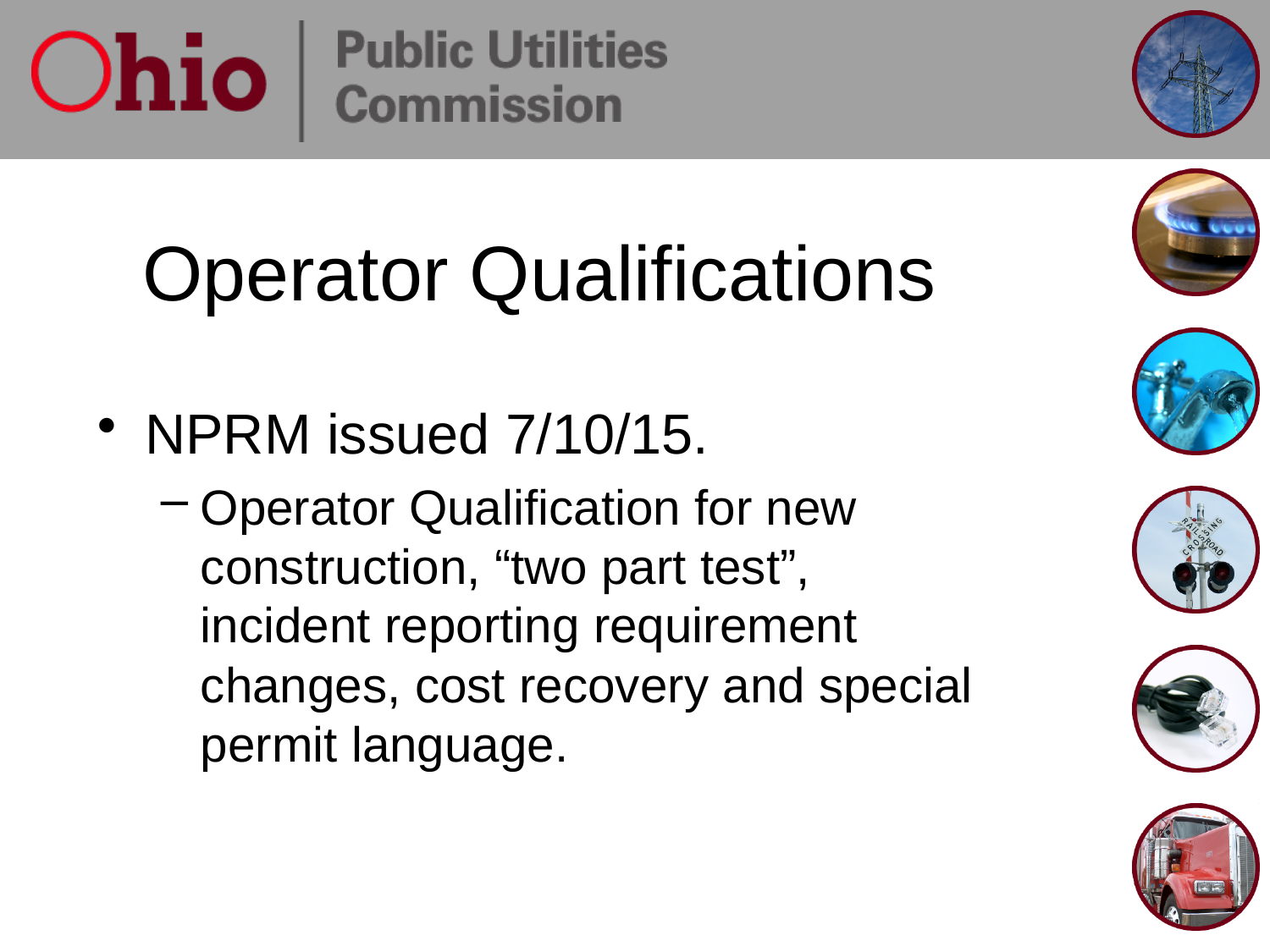

# Operator Qualifications
NPRM issued 7/10/15.
Operator Qualification for new construction, “two part test”, incident reporting requirement changes, cost recovery and special permit language.